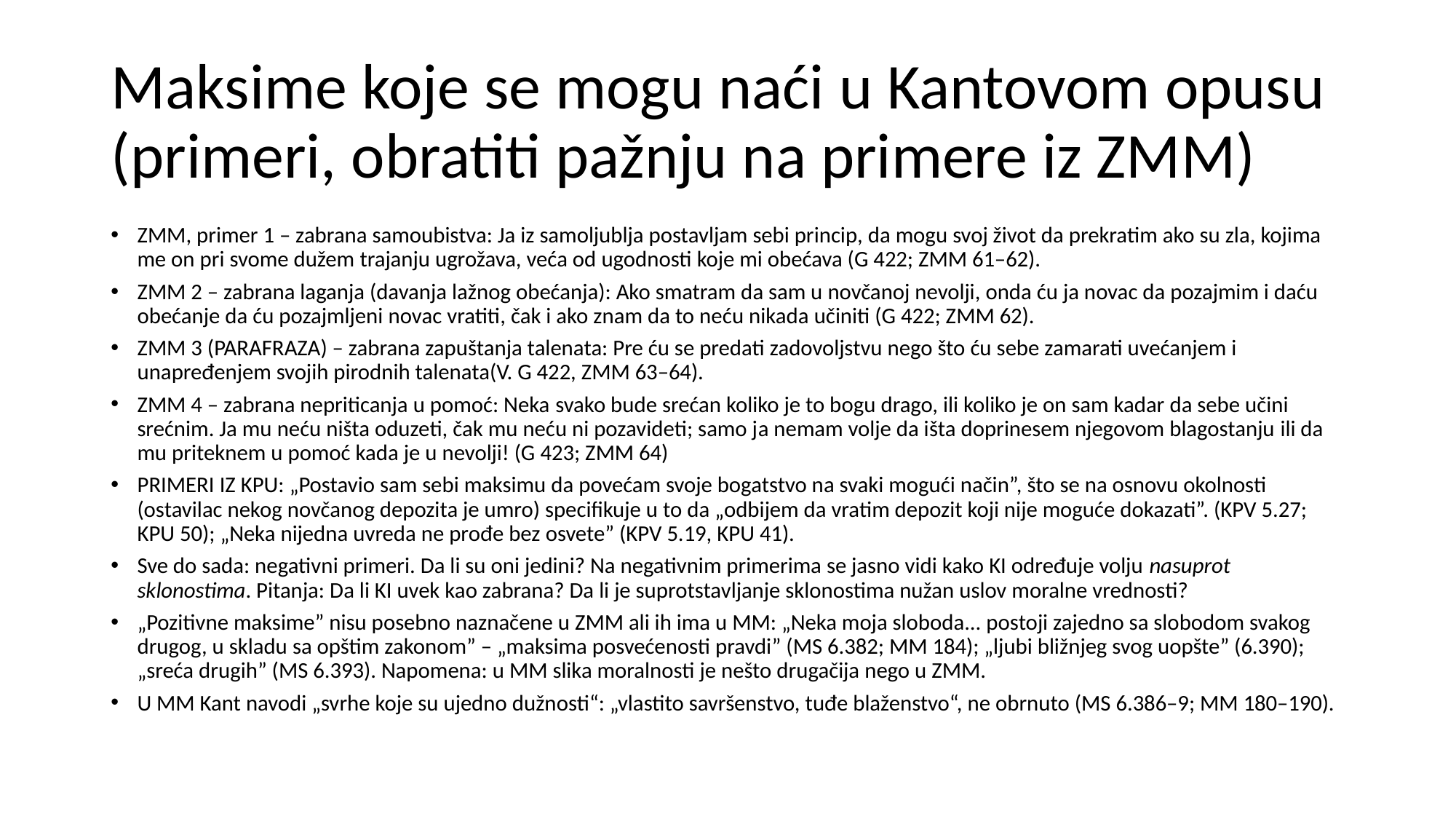

# Maksime koje se mogu naći u Kantovom opusu (primeri, obratiti pažnju na primere iz ZMM)
ZMM, primer 1 – zabrana samoubistva: Ja iz samoljublja postavljam sebi princip, da mogu svoj život da prekratim ako su zla, kojima me on pri svome dužem trajanju ugrožava, veća od ugodnosti koje mi obećava (G 422; ZMM 61–62).
ZMM 2 – zabrana laganja (davanja lažnog obećanja): Ako smatram da sam u novčanoj nevolji, onda ću ja novac da pozajmim i daću obećanje da ću pozajmljeni novac vratiti, čak i ako znam da to neću nikada učiniti (G 422; ZMM 62).
ZMM 3 (PARAFRAZA) – zabrana zapuštanja talenata: Pre ću se predati zadovoljstvu nego što ću sebe zamarati uvećanjem i unapređenjem svojih pirodnih talenata(V. G 422, ZMM 63–64).
ZMM 4 – zabrana nepriticanja u pomoć: Neka svako bude srećan koliko je to bogu drago, ili koliko je on sam kadar da sebe učini srećnim. Ja mu neću ništa oduzeti, čak mu neću ni pozavideti; samo ja nemam volje da išta doprinesem njegovom blagostanju ili da mu priteknem u pomoć kada je u nevolji! (G 423; ZMM 64)
PRIMERI IZ KPU: „Postavio sam sebi maksimu da povećam svoje bogatstvo na svaki mogući način”, što se na osnovu okolnosti (ostavilac nekog novčanog depozita je umro) specifikuje u to da „odbijem da vratim depozit koji nije moguće dokazati”. (KPV 5.27; KPU 50); „Neka nijedna uvreda ne prođe bez osvete” (KPV 5.19, KPU 41).
Sve do sada: negativni primeri. Da li su oni jedini? Na negativnim primerima se jasno vidi kako KI određuje volju nasuprot sklonostima. Pitanja: Da li KI uvek kao zabrana? Da li je suprotstavljanje sklonostima nužan uslov moralne vrednosti?
„Pozitivne maksime” nisu posebno naznačene u ZMM ali ih ima u MM: „Neka moja sloboda... postoji zajedno sa slobodom svakog drugog, u skladu sa opštim zakonom” – „maksima posvećenosti pravdi” (MS 6.382; MM 184); „ljubi bližnjeg svog uopšte” (6.390); „sreća drugih” (MS 6.393). Napomena: u MM slika moralnosti je nešto drugačija nego u ZMM.
U MM Kant navodi „svrhe koje su ujedno dužnosti“: „vlastito savršenstvo, tuđe blaženstvo“, ne obrnuto (MS 6.386–9; MM 180–190).